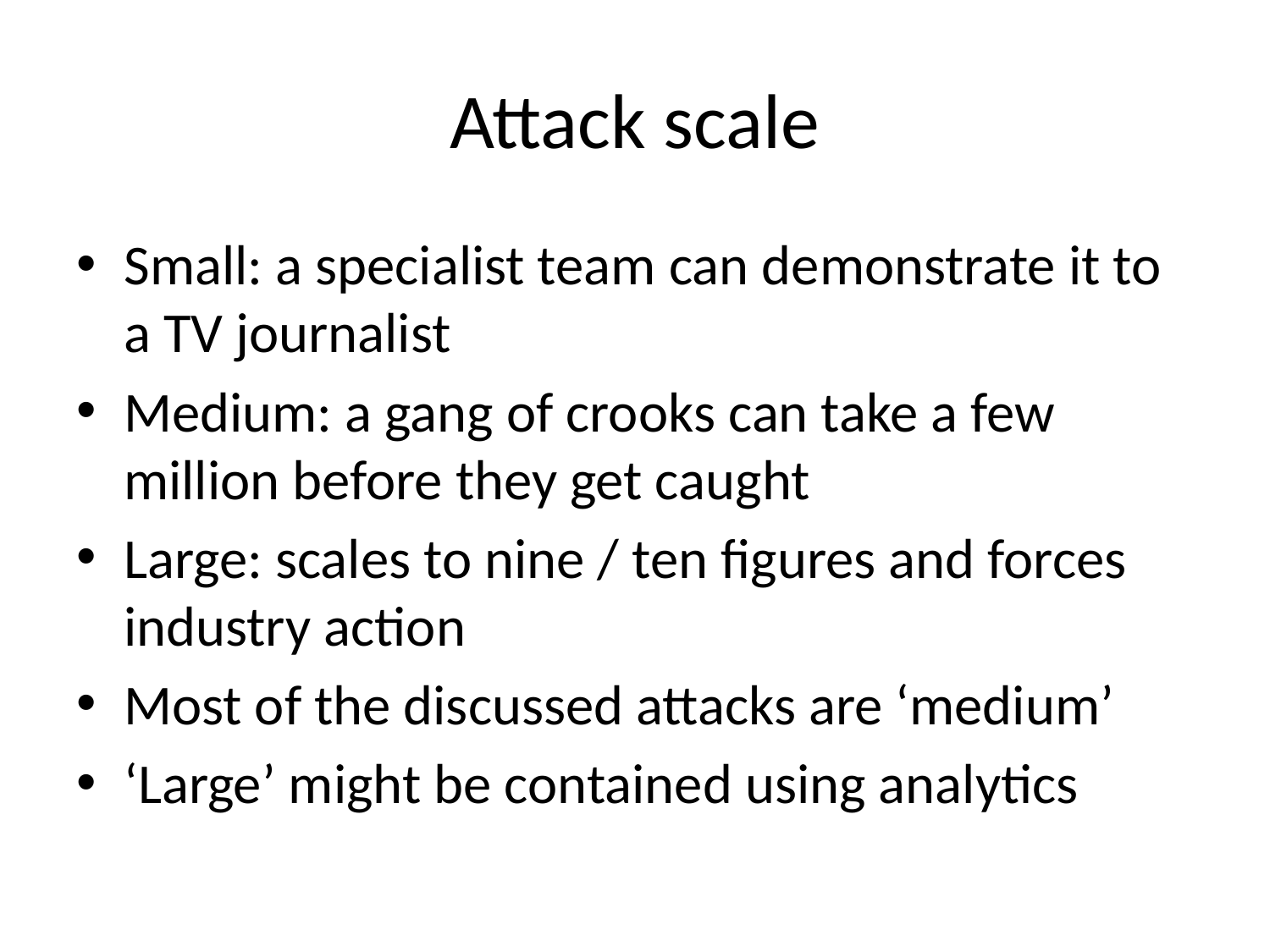

# Attack scale
Small: a specialist team can demonstrate it to a TV journalist
Medium: a gang of crooks can take a few million before they get caught
Large: scales to nine / ten figures and forces industry action
Most of the discussed attacks are ‘medium’
‘Large’ might be contained using analytics